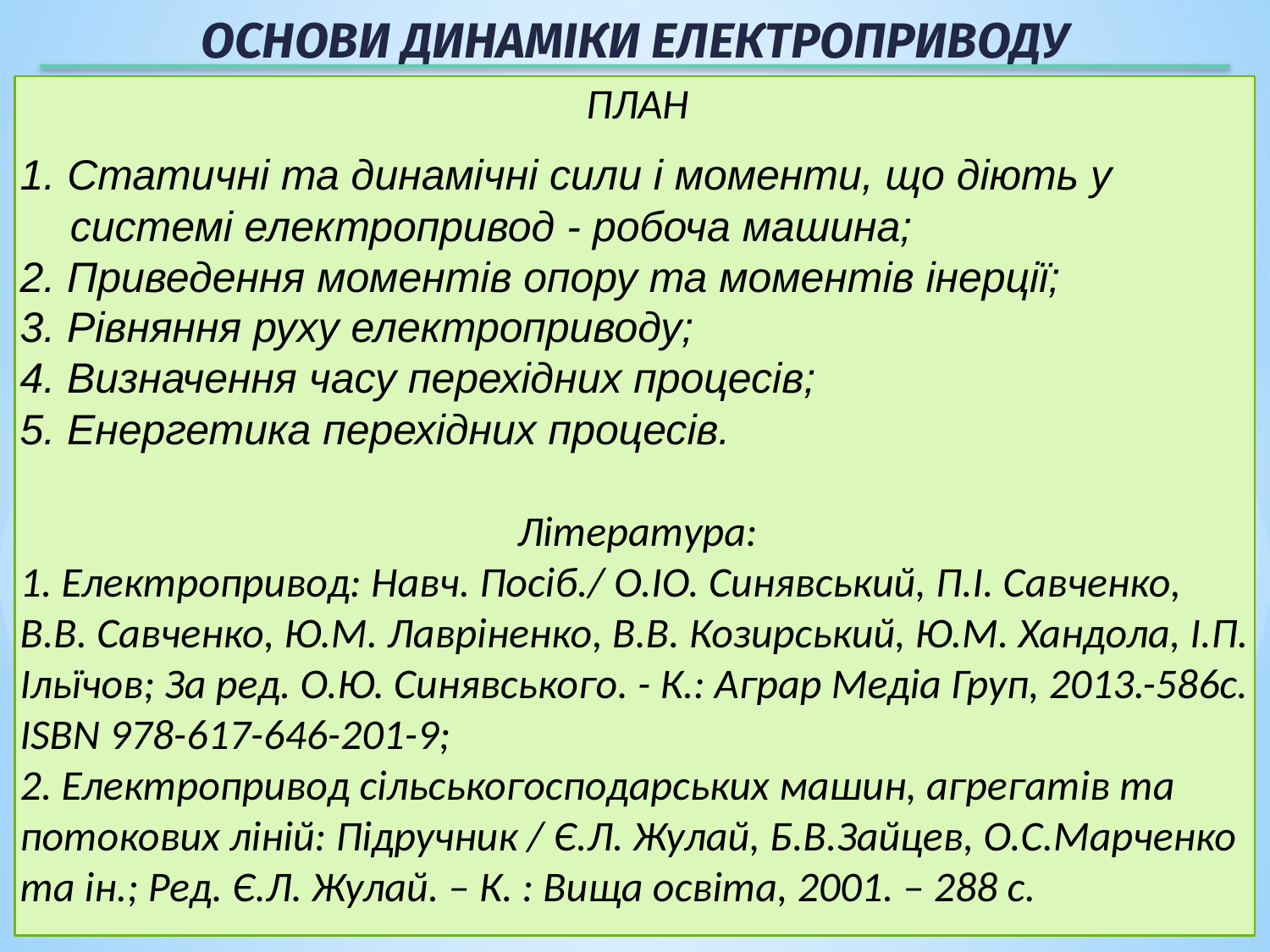

ОСНОВИ ДИНАМІКИ ЕЛЕКТРОПРИВОДУ

ПЛАН
1. Статичні та динамічні сили і моменти, що діють у системі електропривод - робоча машина;
2. Приведення моментів опору та моментів інерції;
3. Рівняння руху електроприводу;
4. Визначення часу перехідних процесів;
5. Енергетика перехідних процесів.

Література:
1. Електропривод: Навч. Посіб./ О.ІО. Синявський, П.І. Савченко, В.В. Савченко, Ю.М. Лавріненко, В.В. Козирський, Ю.М. Хандола, І.П. Ільїчов; За ред. О.Ю. Синявського. - К.: Аграр Медіа Груп, 2013.-586с. ISBN 978-617-646-201-9;
2. Електропривод сільськогосподарських машин, агрегатів та потокових ліній: Підручник / Є.Л. Жулай, Б.В.Зайцев, О.С.Марченко та ін.; Ред. Є.Л. Жулай. – К. : Вища освіта, 2001. – 288 c.